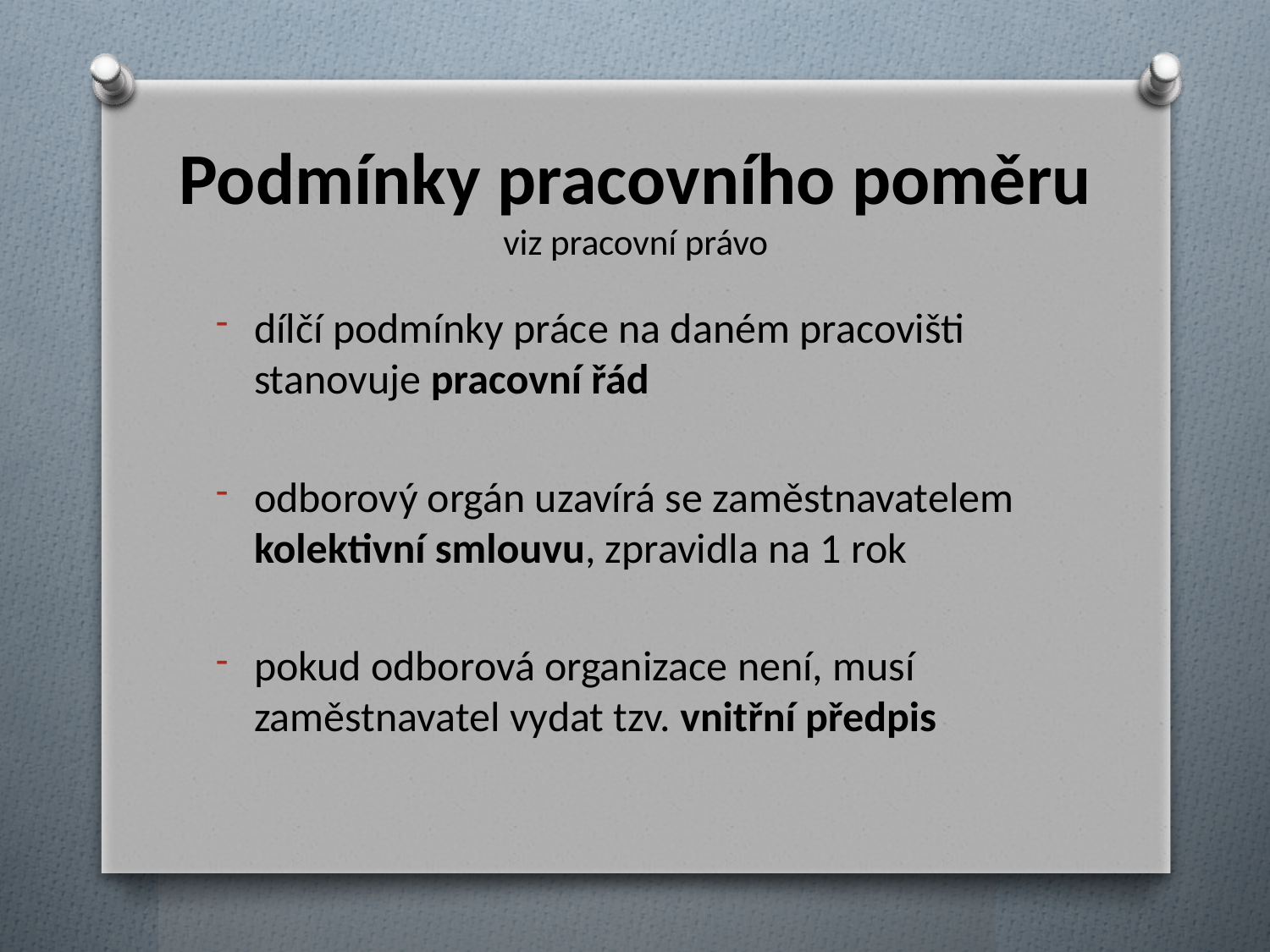

# Podmínky pracovního poměru viz pracovní právo
dílčí podmínky práce na daném pracovišti stanovuje pracovní řád

odborový orgán uzavírá se zaměstnavatelem kolektivní smlouvu, zpravidla na 1 rok

pokud odborová organizace není, musí zaměstnavatel vydat tzv. vnitřní předpis